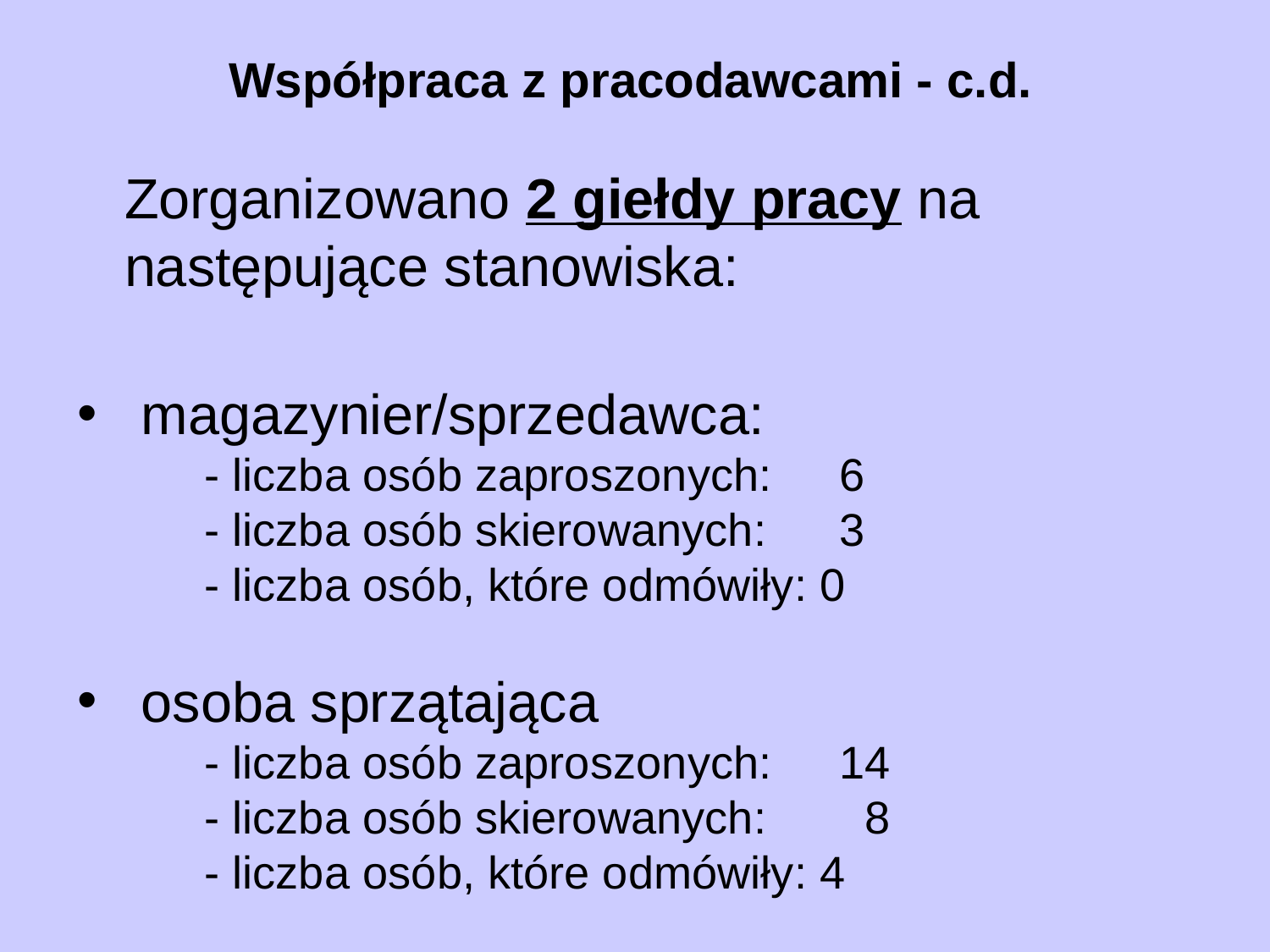

# Współpraca z pracodawcami - c.d.
   Zorganizowano 2 giełdy pracy na
następujące stanowiska:

magazynier/sprzedawca:
 	- liczba osób zaproszonych:	6
	- liczba osób skierowanych:	3
	- liczba osób, które odmówiły: 0

osoba sprzątająca
	- liczba osób zaproszonych:	14
 	- liczba osób skierowanych:	  8
	- liczba osób, które odmówiły: 4